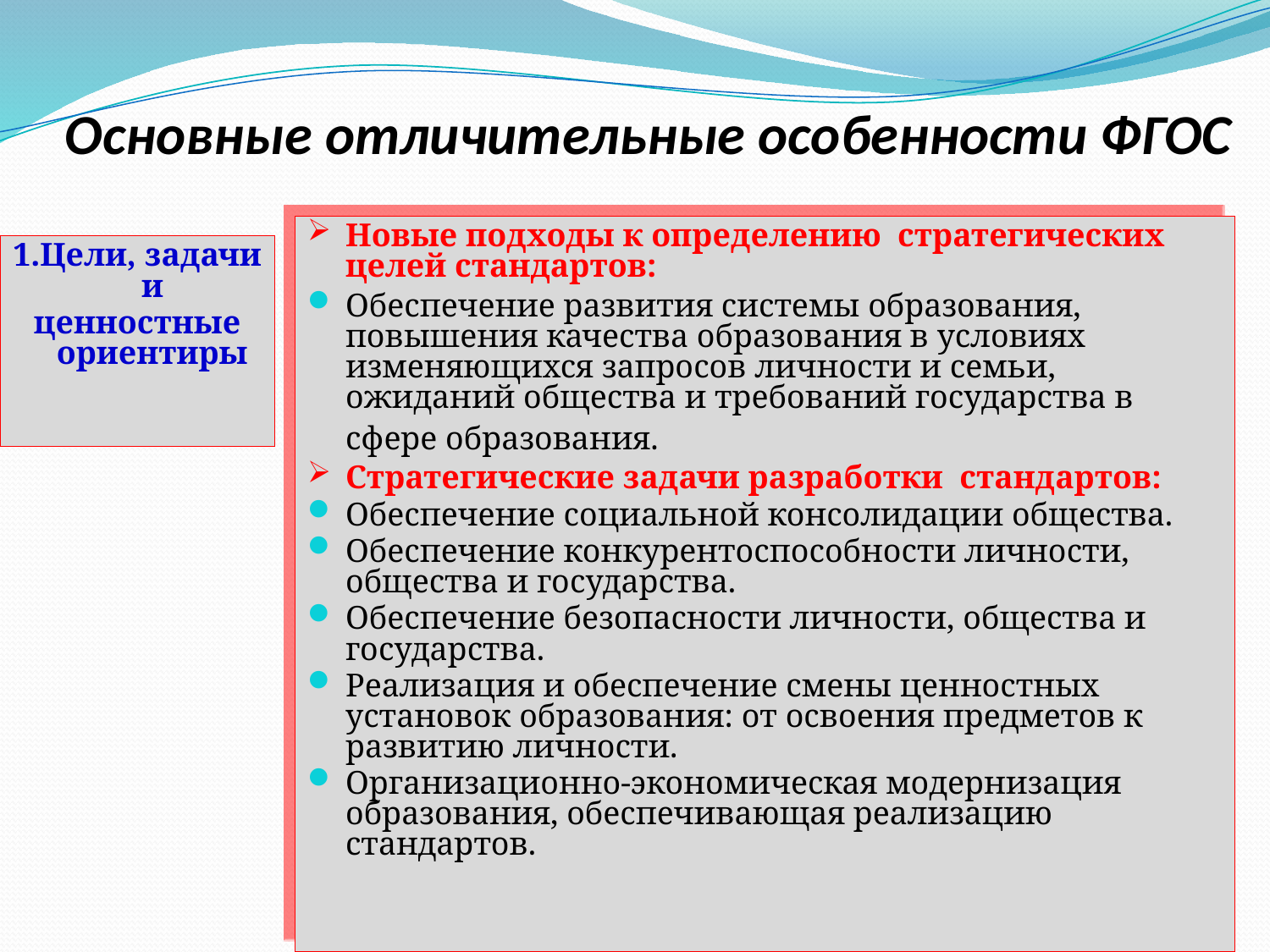

# Основные отличительные особенности ФГОС
Новые подходы к определению  стратегических целей стандартов:
Обеспечение развития системы образования,  повышения качества образования в условиях изменяющихся запросов личности и семьи, ожиданий общества и требований государства в сфере образования.
Стратегические задачи разработки  стандартов:
Обеспечение социальной консолидации общества.
Обеспечение конкурентоспособности личности, общества и государства.
Обеспечение безопасности личности, общества и государства.
Реализация и обеспечение смены ценностных установок образования: от освоения предметов к развитию личности.
Организационно-экономическая модернизация образования, обеспечивающая реализацию стандартов.
1.Цели, задачи и
ценностные ориентиры